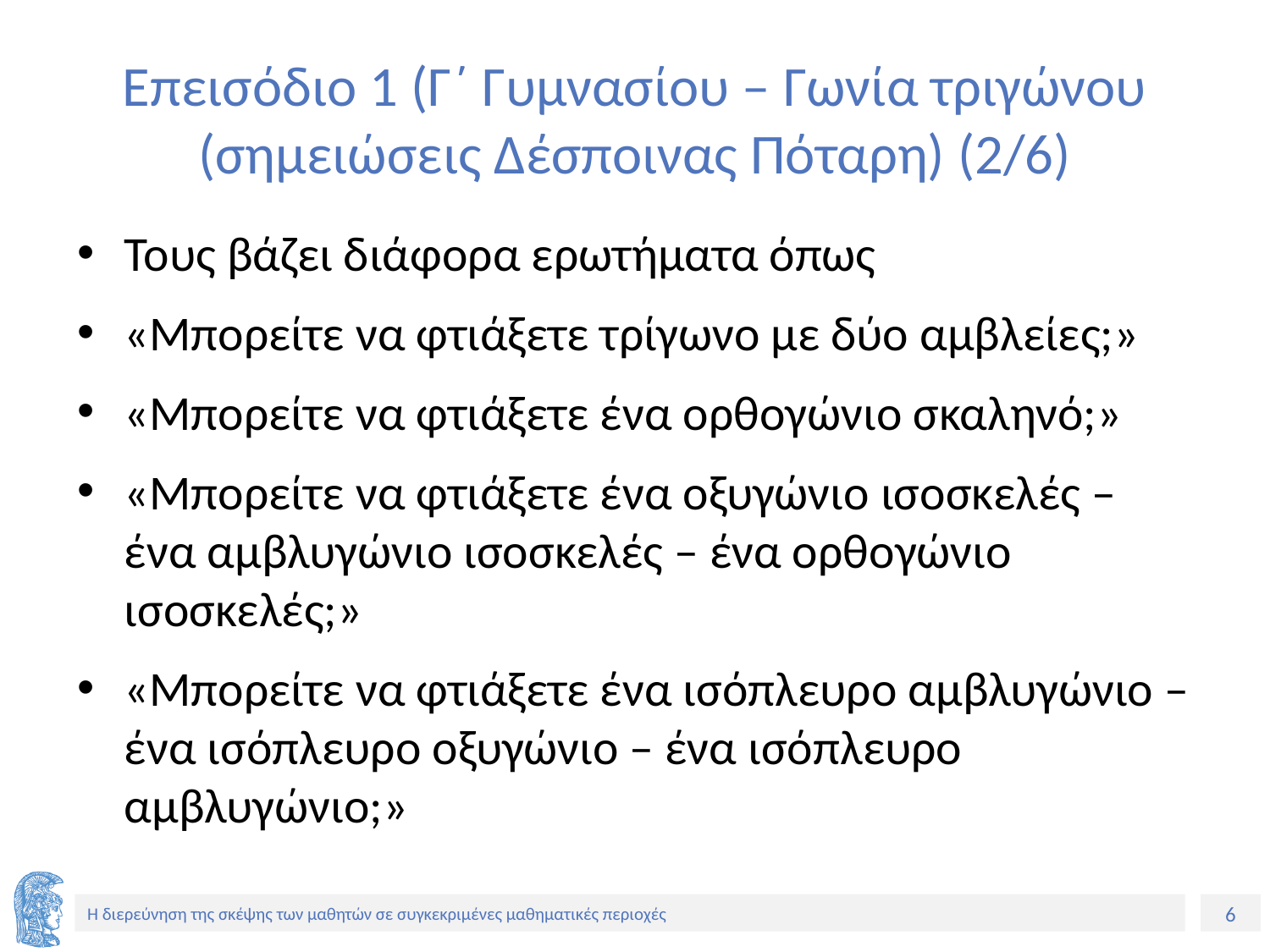

# Επεισόδιο 1 (Γ΄ Γυμνασίου – Γωνία τριγώνου (σημειώσεις Δέσποινας Πόταρη) (2/6)
Τους βάζει διάφορα ερωτήματα όπως
«Μπορείτε να φτιάξετε τρίγωνο με δύο αμβλείες;»
«Μπορείτε να φτιάξετε ένα ορθογώνιο σκαληνό;»
«Μπορείτε να φτιάξετε ένα οξυγώνιο ισοσκελές – ένα αμβλυγώνιο ισοσκελές – ένα ορθογώνιο ισοσκελές;»
«Μπορείτε να φτιάξετε ένα ισόπλευρο αμβλυγώνιο – ένα ισόπλευρο οξυγώνιο – ένα ισόπλευρο αμβλυγώνιο;»